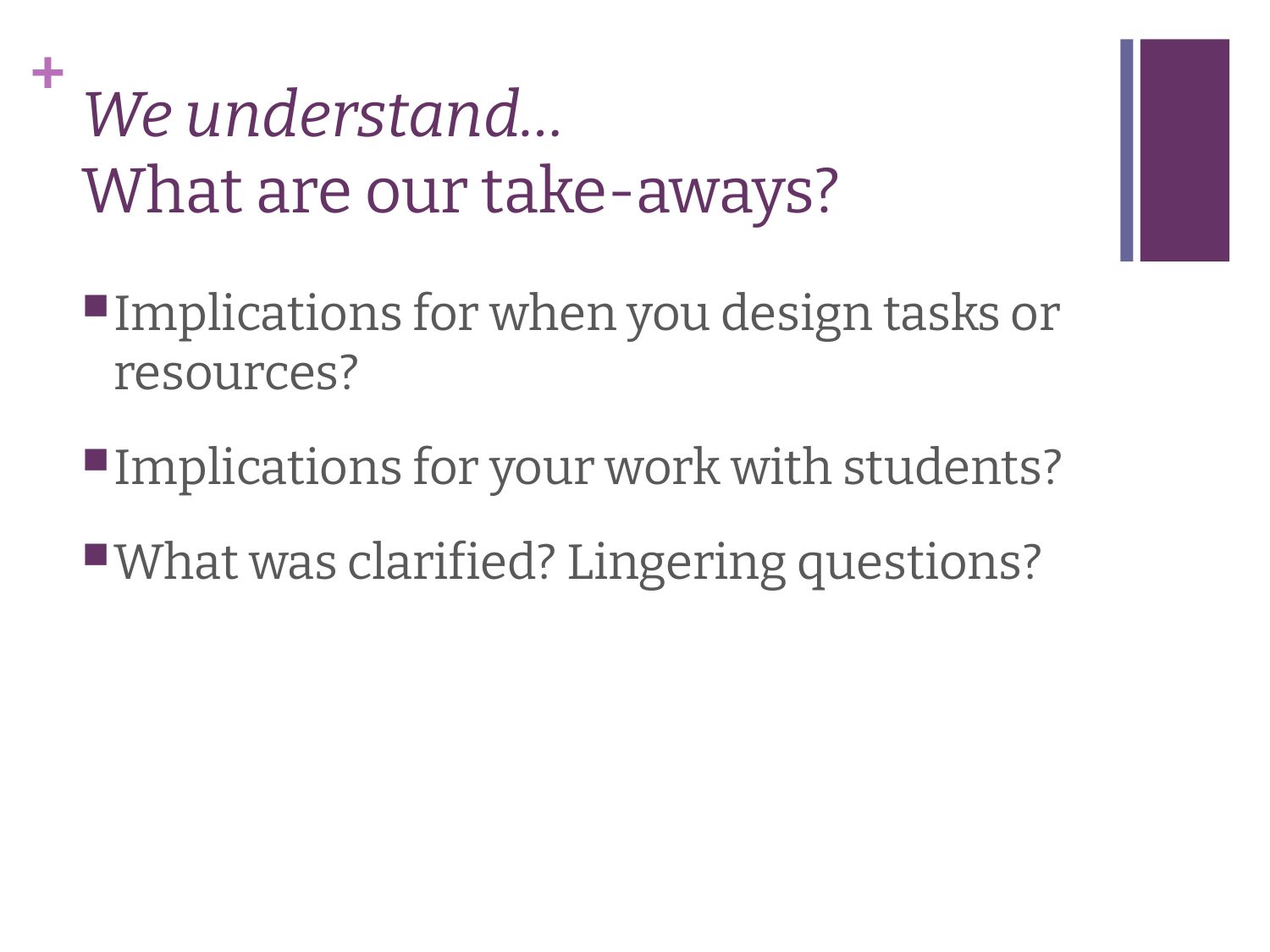

# We understand… What are our take-aways?
Implications for when you design tasks or resources?
Implications for your work with students?
What was clarified? Lingering questions?